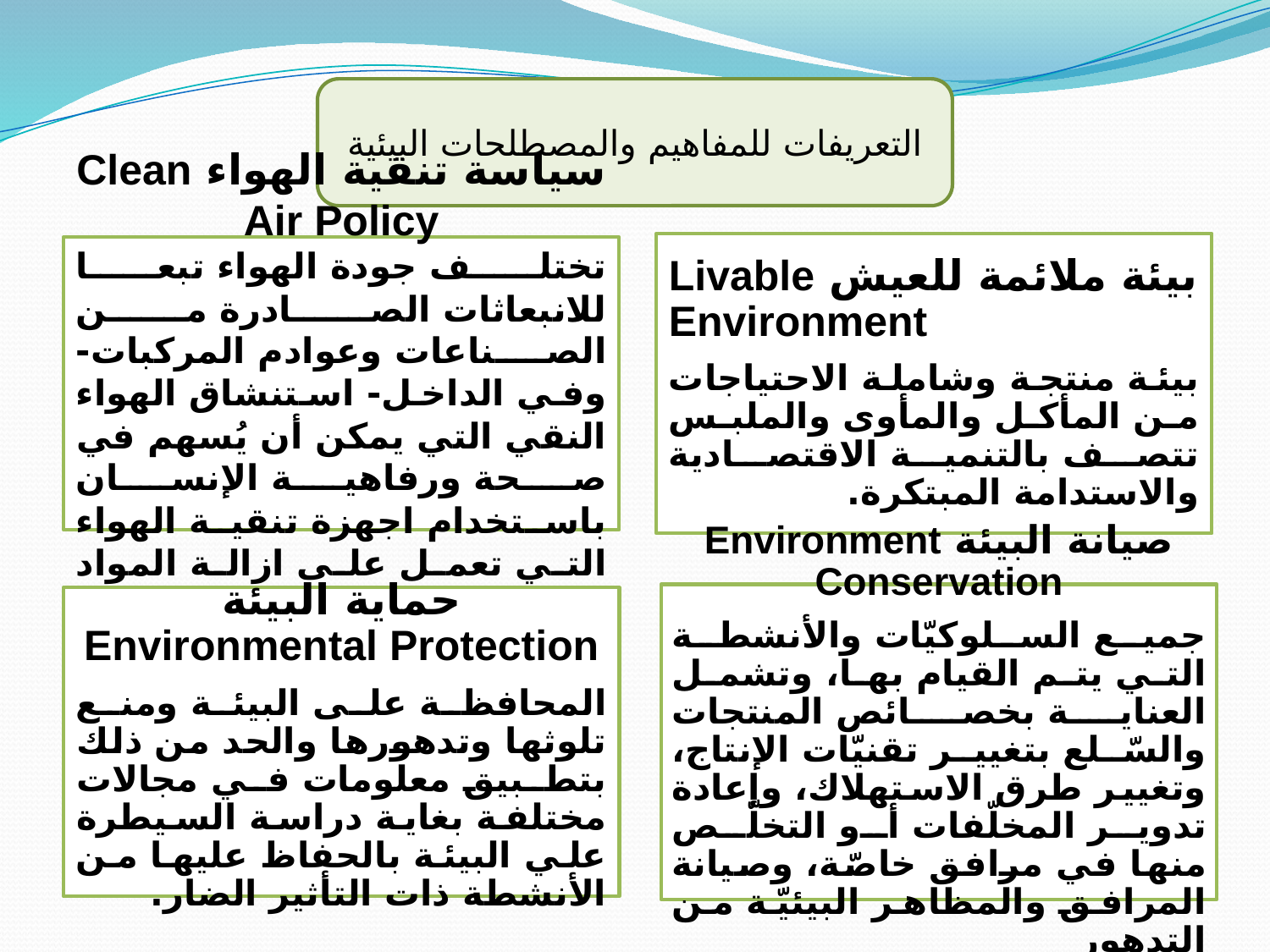

التعريفات للمفاهيم والمصطلحات البيئية

بيئة ملائمة للعيش Livable Environment
بيئة منتجة وشاملة الاحتياجات من المأكل والمأوى والملبس تتصف بالتنمية الاقتصادية والاستدامة المبتكرة.
سياسة تنقية الهواء Clean Air Policy
تختلف جودة الهواء تبعا للانبعاثات الصادرة من الصناعات وعوادم المركبات- وفي الداخل- استنشاق الهواء النقي التي يمكن أن يُسهم في صحة ورفاهية الإنسان باستخدام اجهزة تنقية الهواء التي تعمل على ازالة المواد العالقة.

صيانة البيئة Environment Conservation
جميع السلوكيّات والأنشطة التي يتم القيام بها، وتشمل العناية بخصائص المنتجات والسّلع بتغيير تقنيّات الإنتاج، وتغيير طرق الاستهلاك، وإعادة تدوير المخلّفات أو التخلّص منها في مرافق خاصّة، وصيانة المرافق والمظاهر البيئيّة من التدهور

حماية البيئة Environmental Protection
المحافظة على البيئة ومنع تلوثها وتدهورها والحد من ذلك بتطبيق معلومات في مجالات مختلفة بغاية دراسة السيطرة علي البيئة بالحفاظ عليها من الأنشطة ذات التأثير الضار.